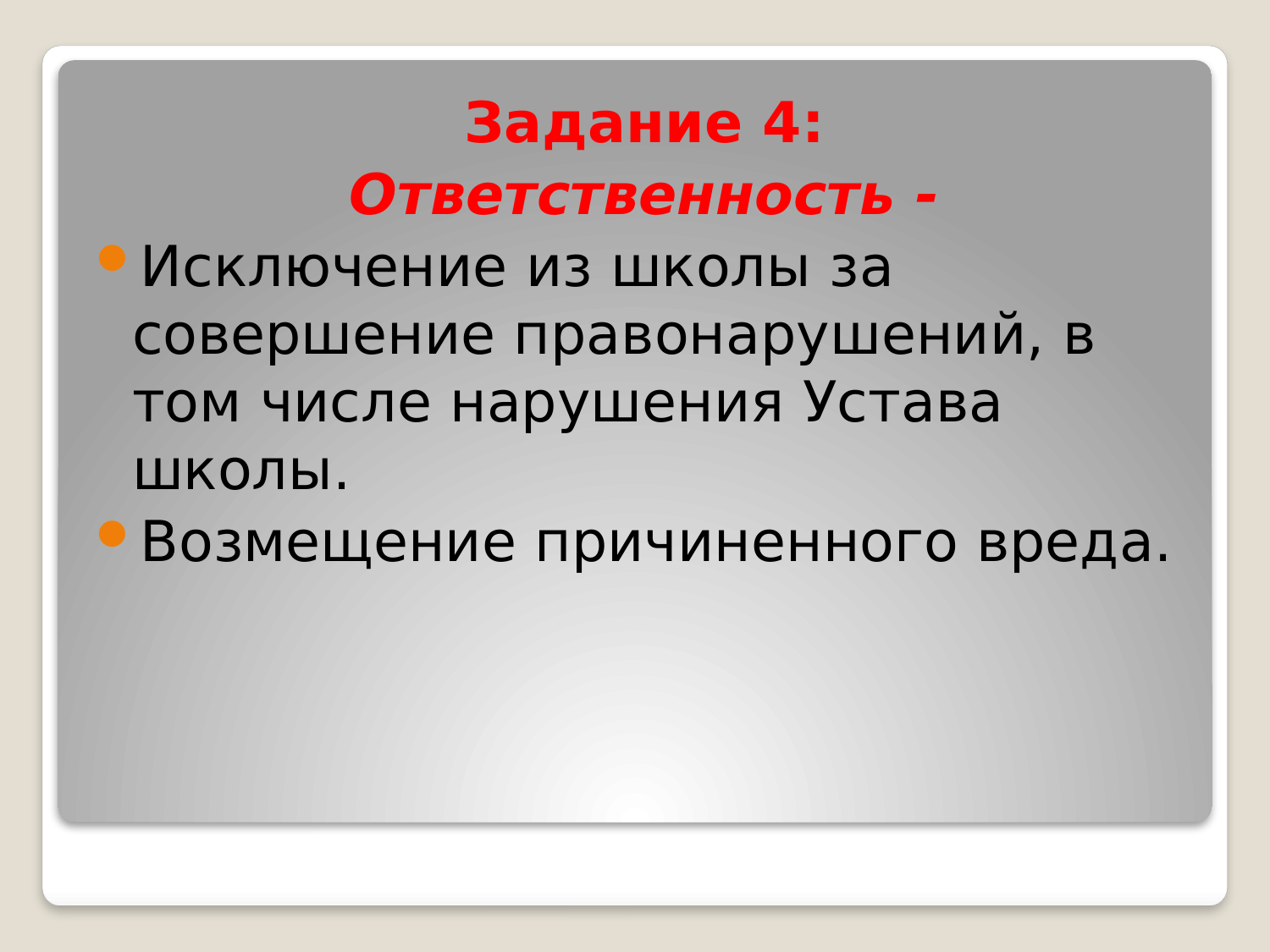

Задание 4:
Ответственность -
Исключение из школы за совершение правонарушений, в том числе нарушения Устава школы.
Возмещение причиненного вреда.

#